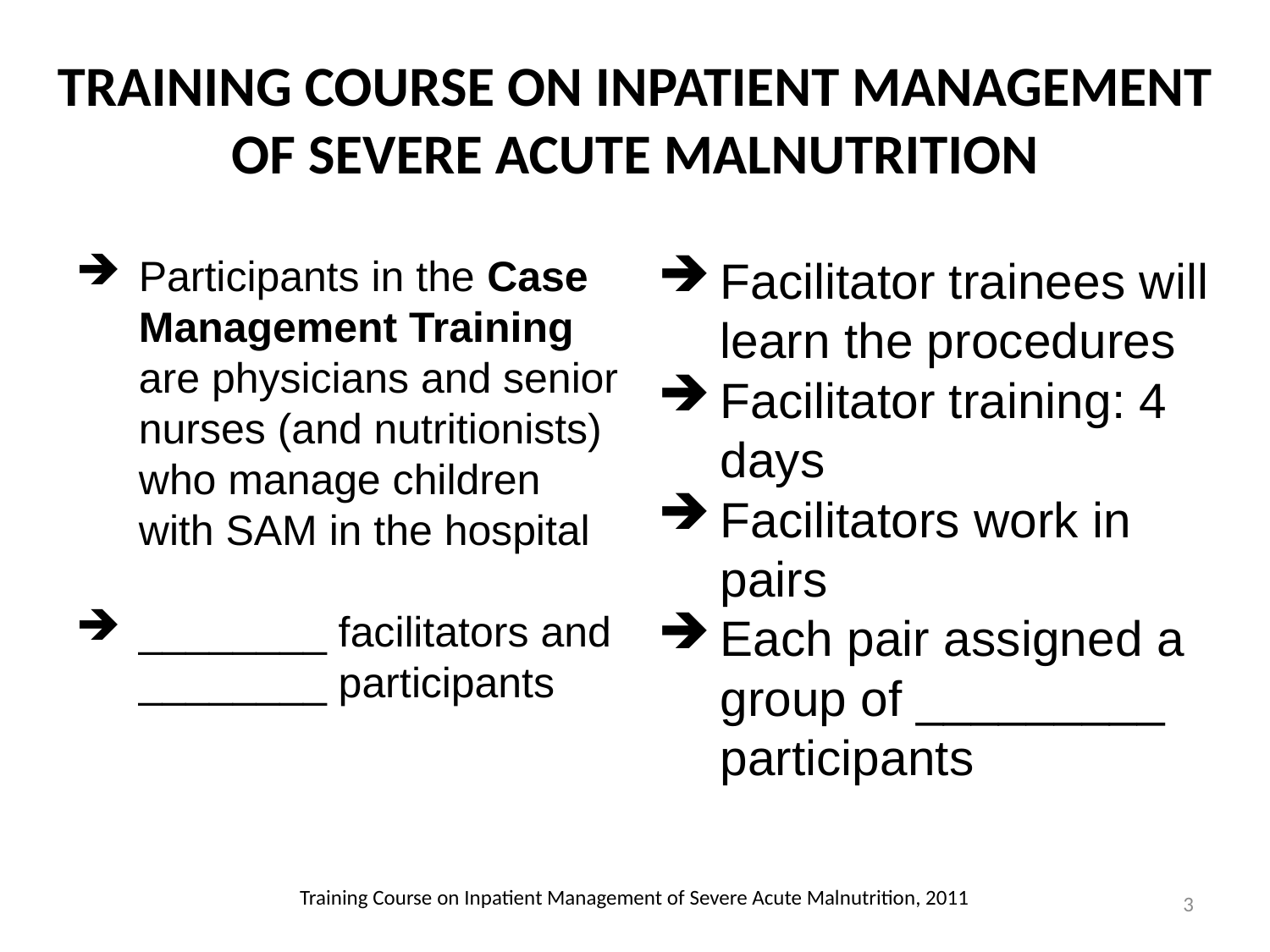

TRAINING COURSE ON INPATIENT MANAGEMENT OF SEVERE ACUTE MALNUTRITION
Participants in the Case Management Training are physicians and senior nurses (and nutritionists) who manage children with SAM in the hospital

________ facilitators and ________ participants

Facilitator trainees will learn the procedures
Facilitator training: 4 days
Facilitators work in pairs
Each pair assigned a group of _________ participants

Training Course on Inpatient Management of Severe Acute Malnutrition, 2011
3